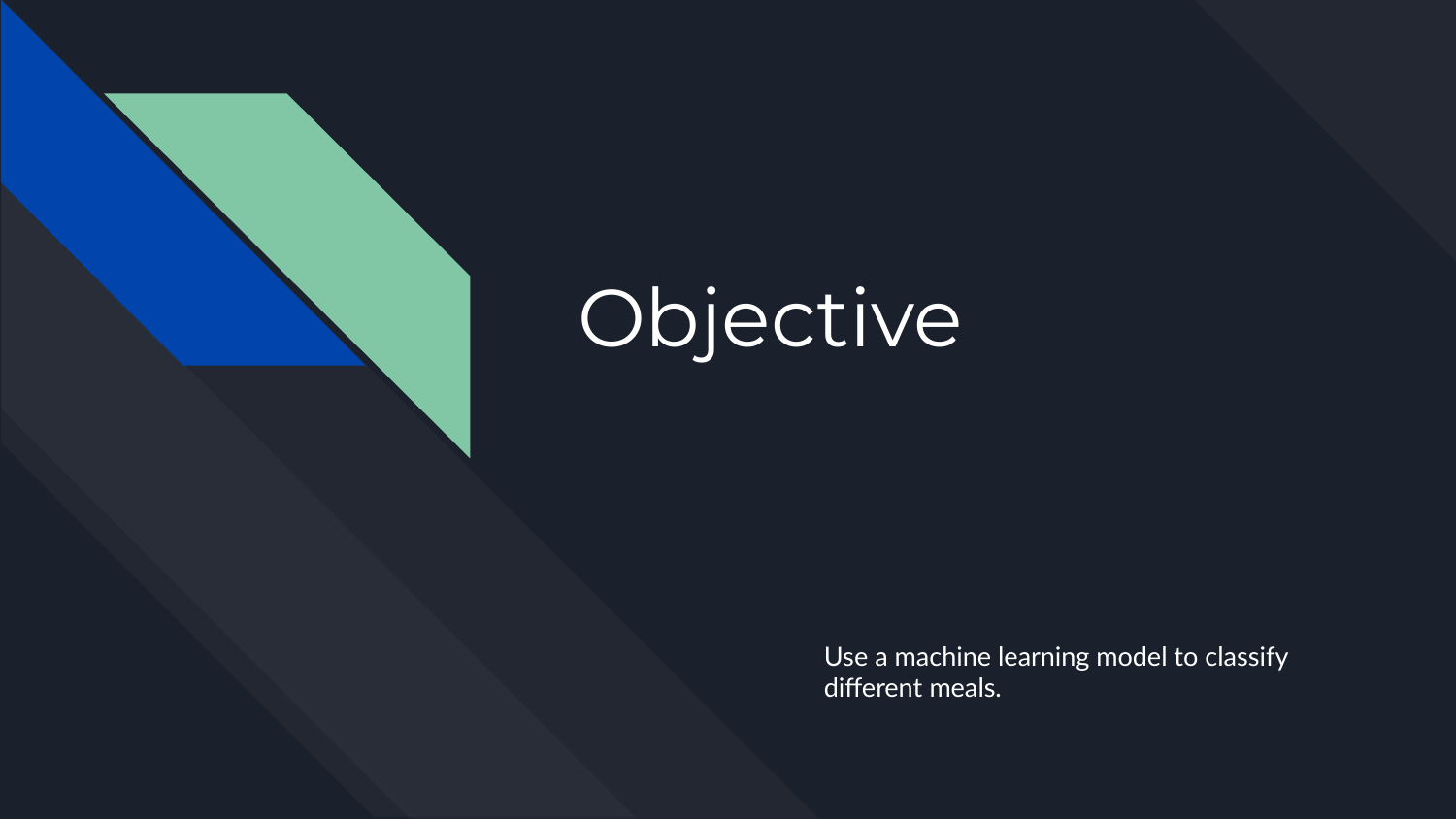

# Objective
Use a machine learning model to classify different meals.